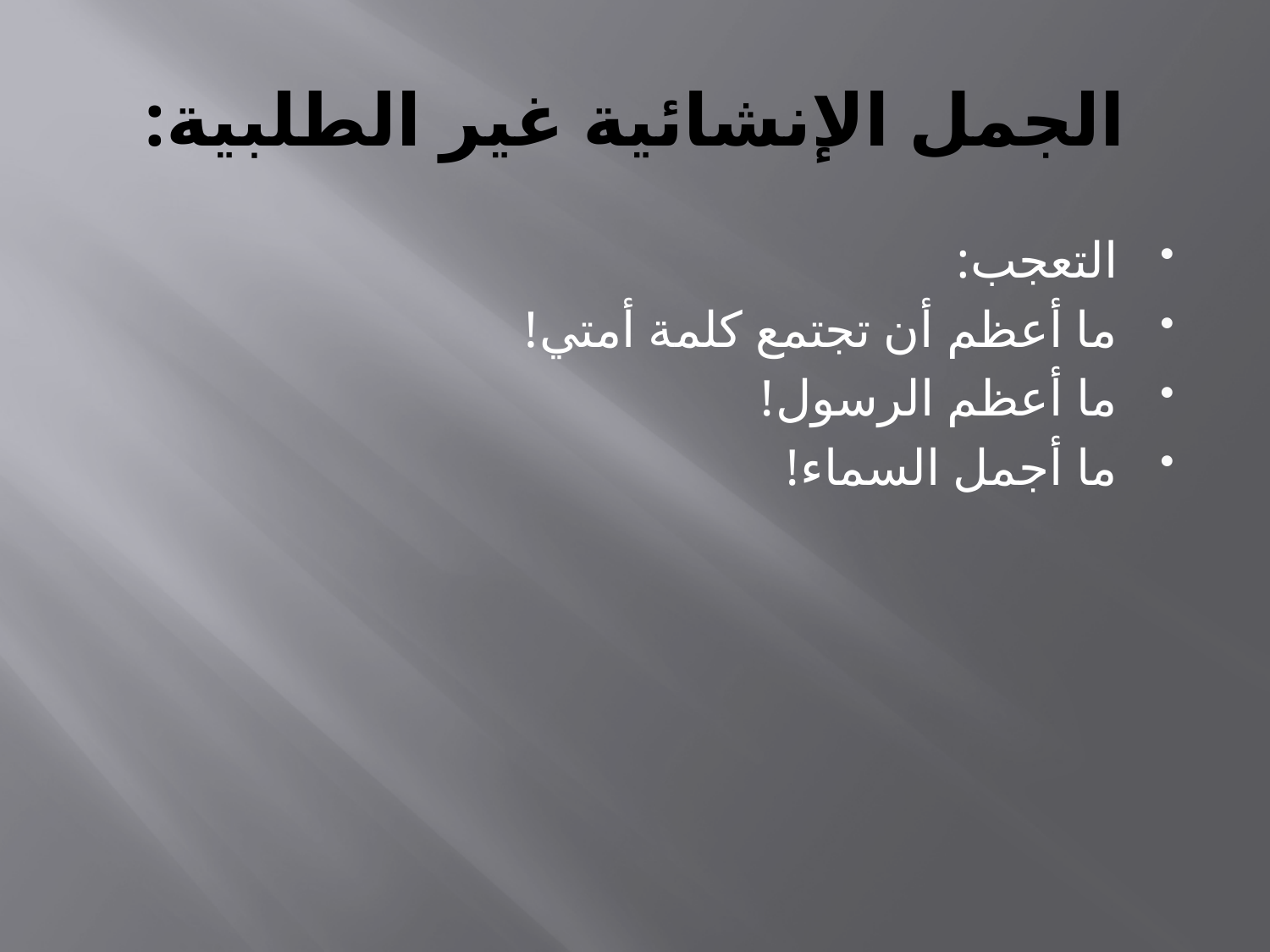

# الجمل الإنشائية غير الطلبية:
التعجب:
ما أعظم أن تجتمع كلمة أمتي!
ما أعظم الرسول!
ما أجمل السماء!